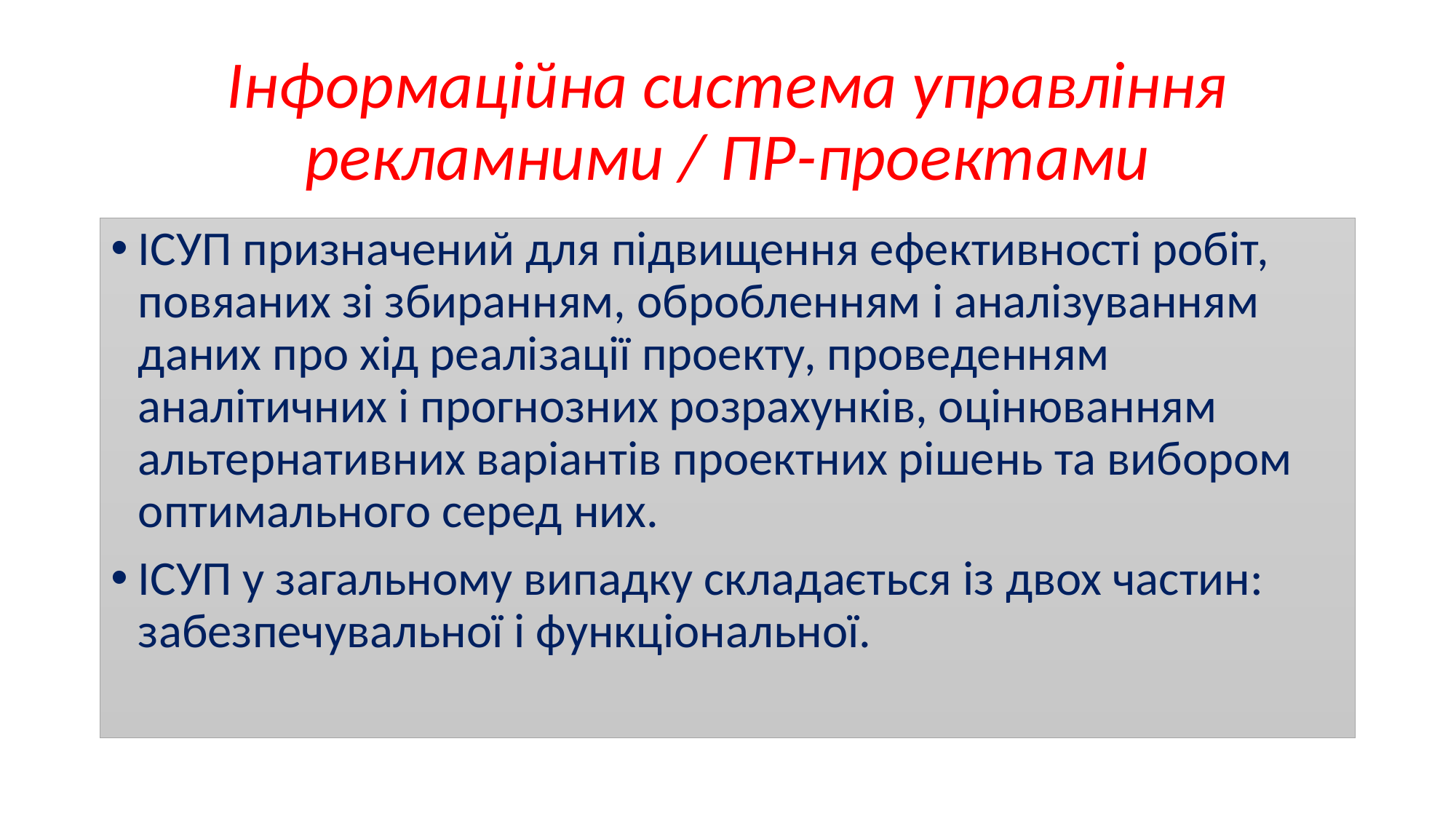

# Інформаційна система управління рекламними / ПР-проектами
ІСУП призначений для підвищення ефективності робіт, повяаних зі збиранням, обробленням і аналізуванням даних про хід реалізації проекту, проведенням аналітичних і прогнозних розрахунків, оцінюванням альтернативних варіантів проектних рішень та вибором оптимального серед них.
ІСУП у загальному випадку складається із двох частин: забезпечувальної і функціональної.